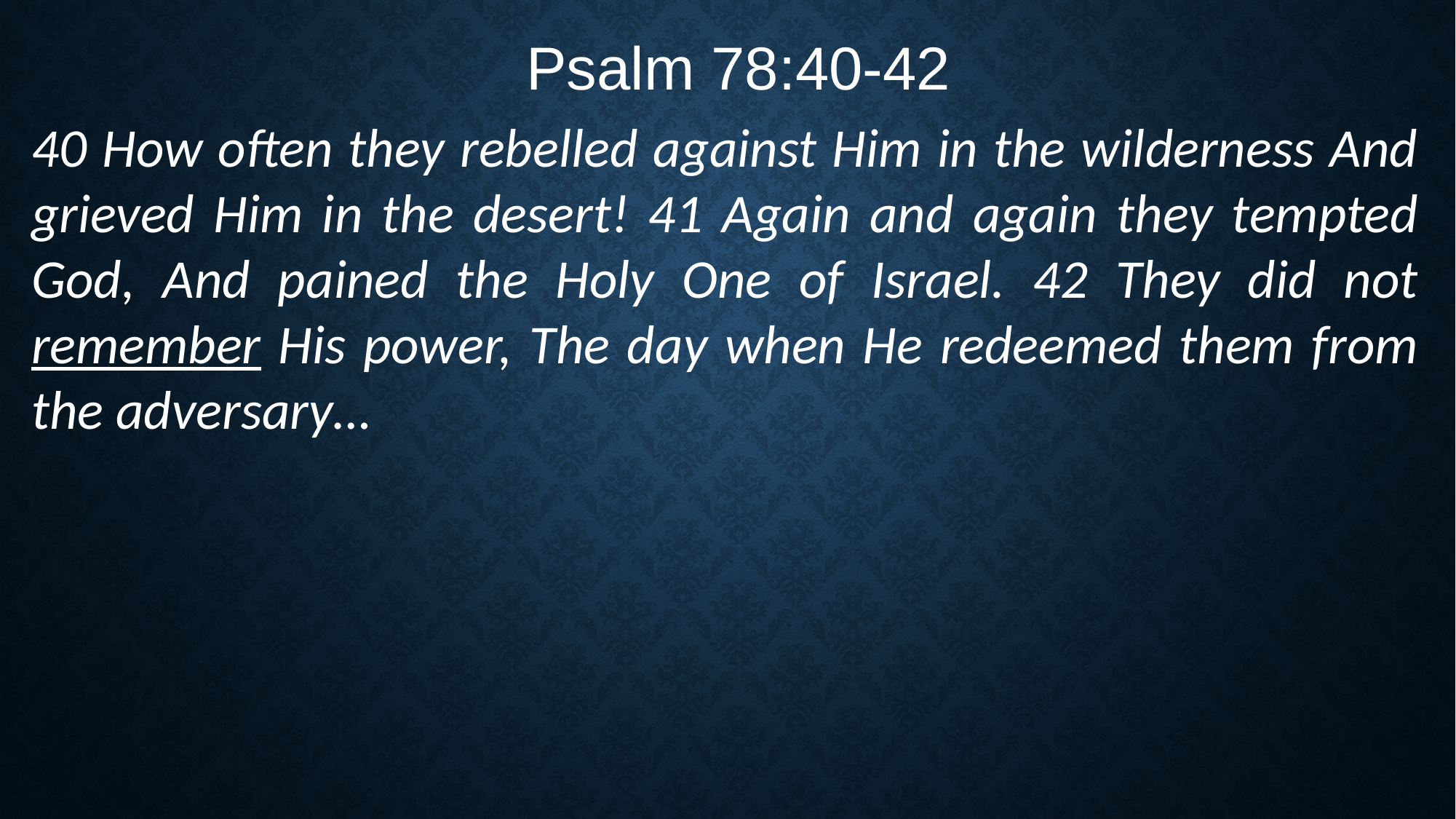

Psalm 78:40-42
40 How often they rebelled against Him in the wilderness And grieved Him in the desert! 41 Again and again they tempted God, And pained the Holy One of Israel. 42 They did not remember His power, The day when He redeemed them from the adversary…